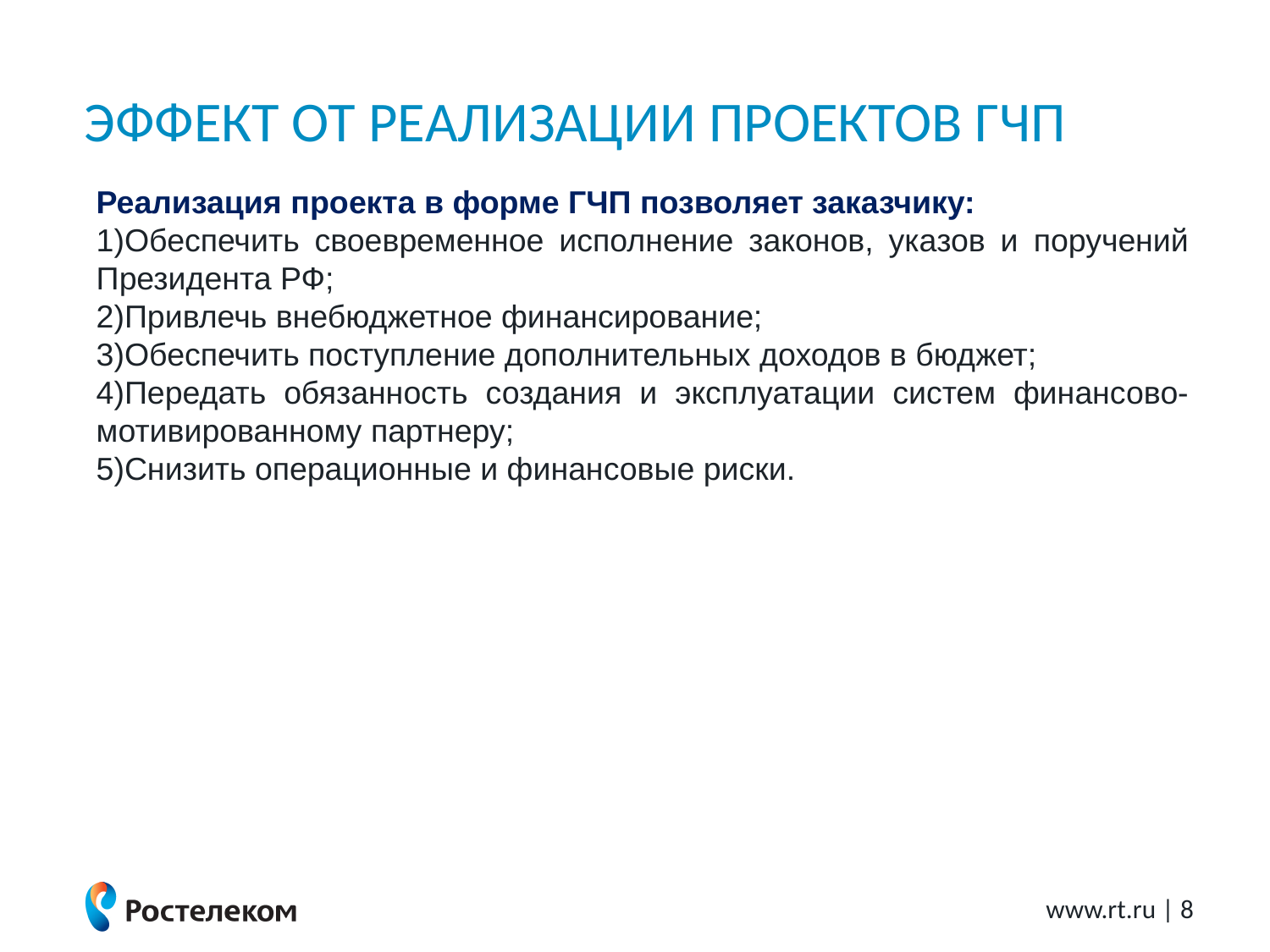

# Эффект от реализации проектов ГЧП
Реализация проекта в форме ГЧП позволяет заказчику:
Обеспечить своевременное исполнение законов, указов и поручений Президента РФ;
Привлечь внебюджетное финансирование;
Обеспечить поступление дополнительных доходов в бюджет;
Передать обязанность создания и эксплуатации систем финансово-мотивированному партнеру;
Снизить операционные и финансовые риски.